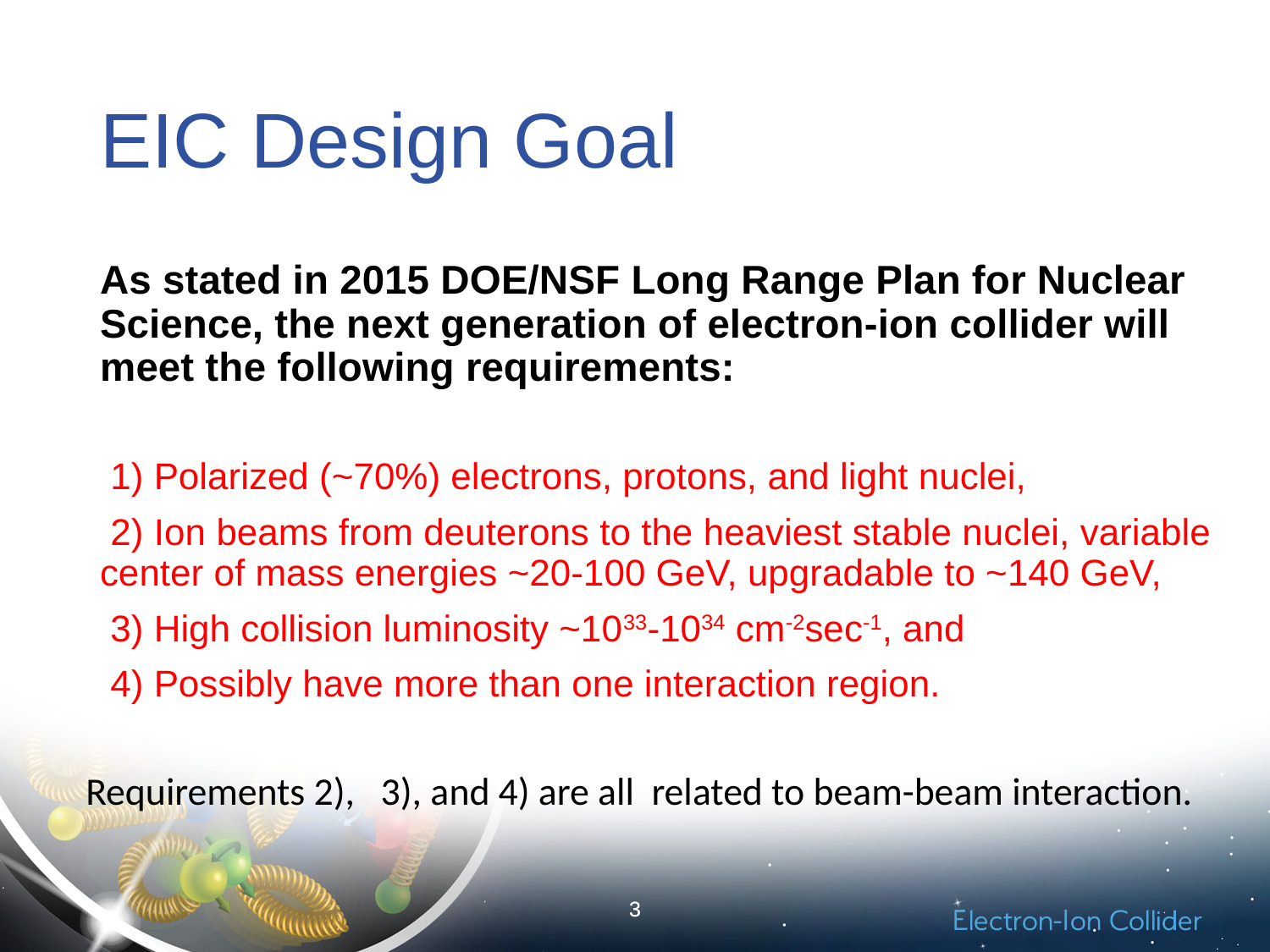

# EIC Design Goal
As stated in 2015 DOE/NSF Long Range Plan for Nuclear Science, the next generation of electron-ion collider will meet the following requirements:

 1) Polarized (~70%) electrons, protons, and light nuclei,
 2) Ion beams from deuterons to the heaviest stable nuclei, variable center of mass energies ~20-100 GeV, upgradable to ~140 GeV,
 3) High collision luminosity ~1033-1034 cm-2sec-1, and
 4) Possibly have more than one interaction region.

Requirements 2),   3), and 4) are all  related to beam-beam interaction.
3
3